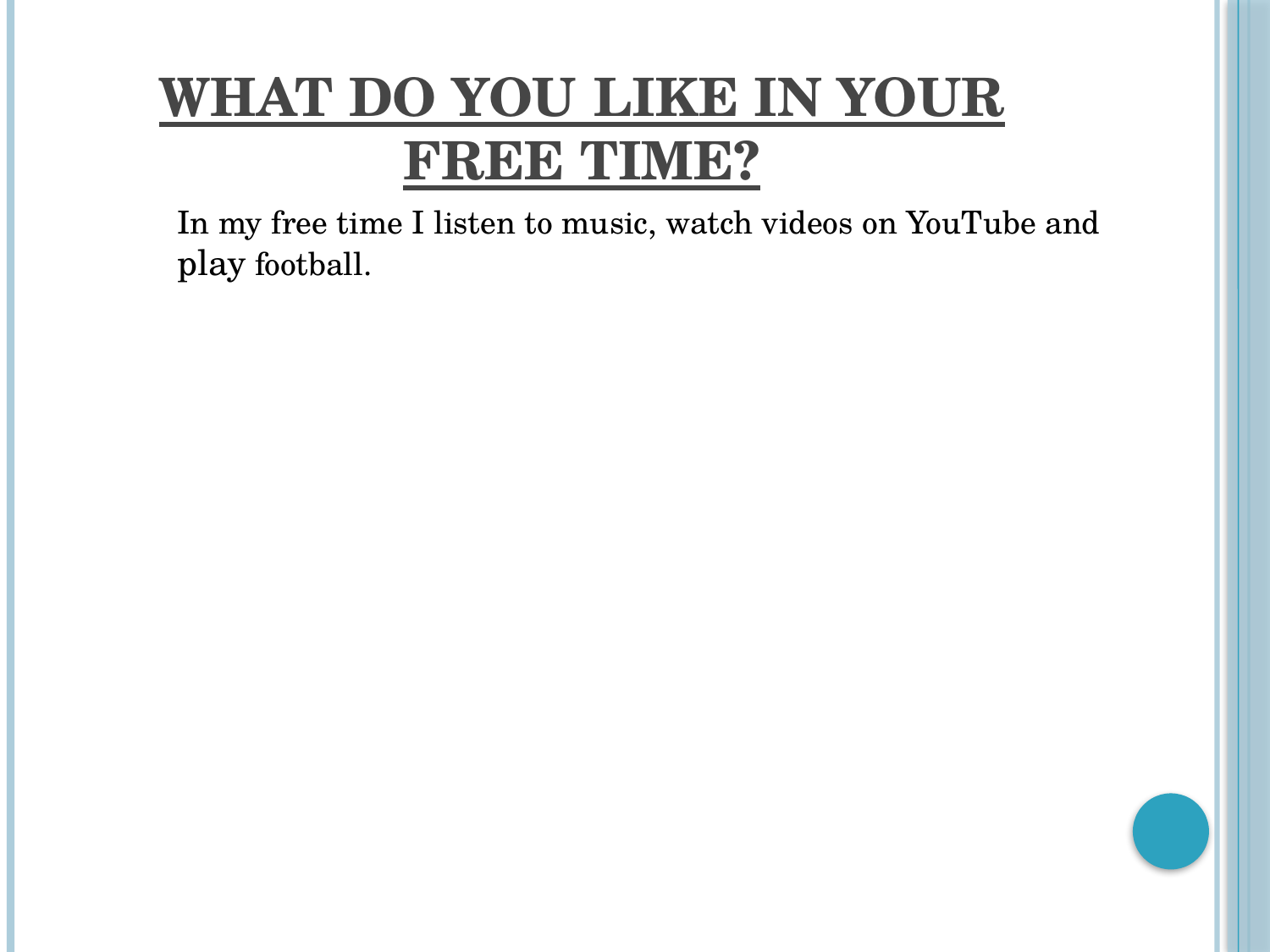

# What do you like in your free time?
In my free time I listen to music, watch videos on YouTube and play football.